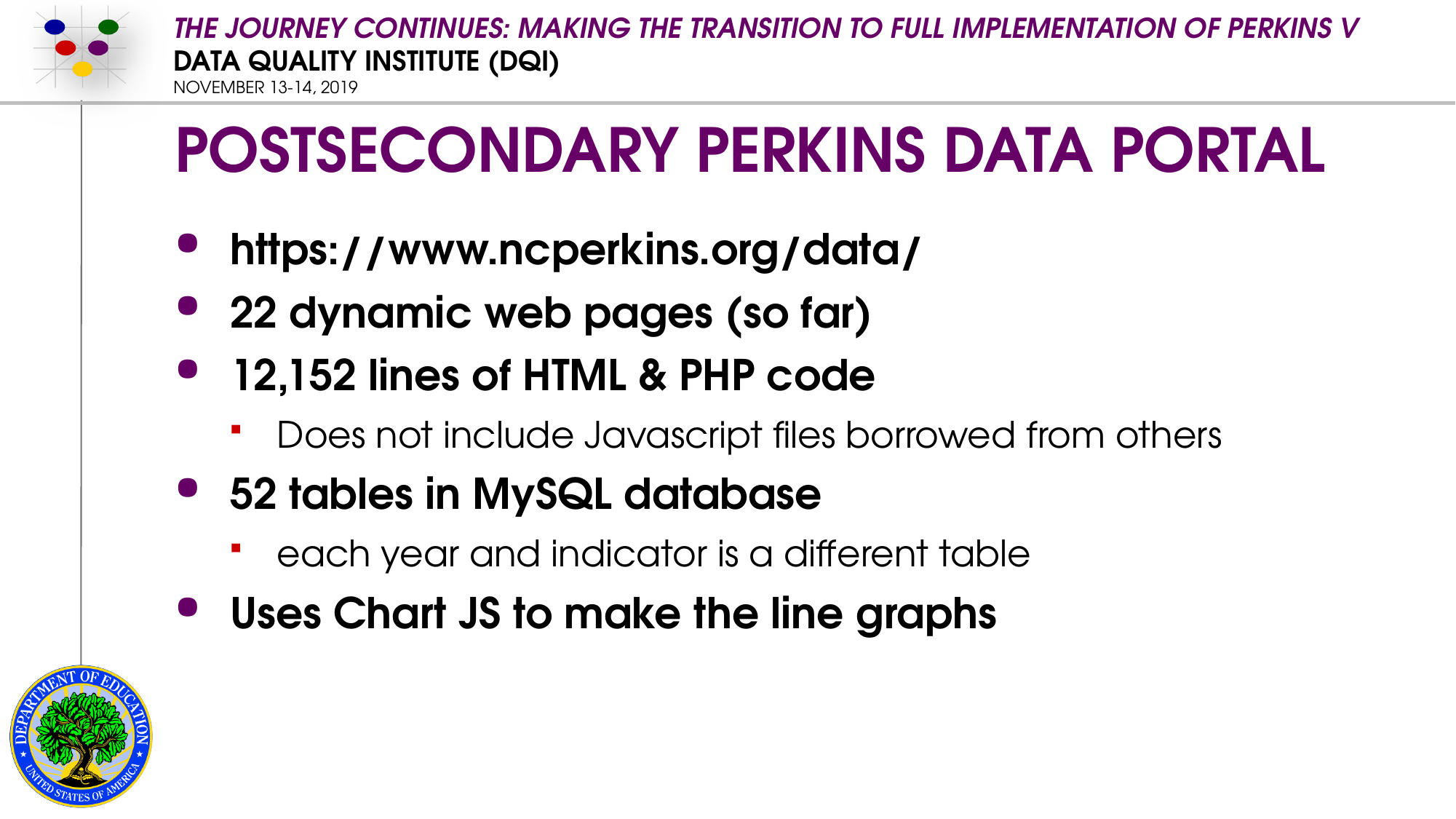

# Postsecondary Perkins Data Portal
https://www.ncperkins.org/data/
22 dynamic web pages (so far)
12,152 lines of HTML & PHP code
Does not include Javascript files borrowed from others
52 tables in MySQL database
each year and indicator is a different table
Uses Chart JS to make the line graphs